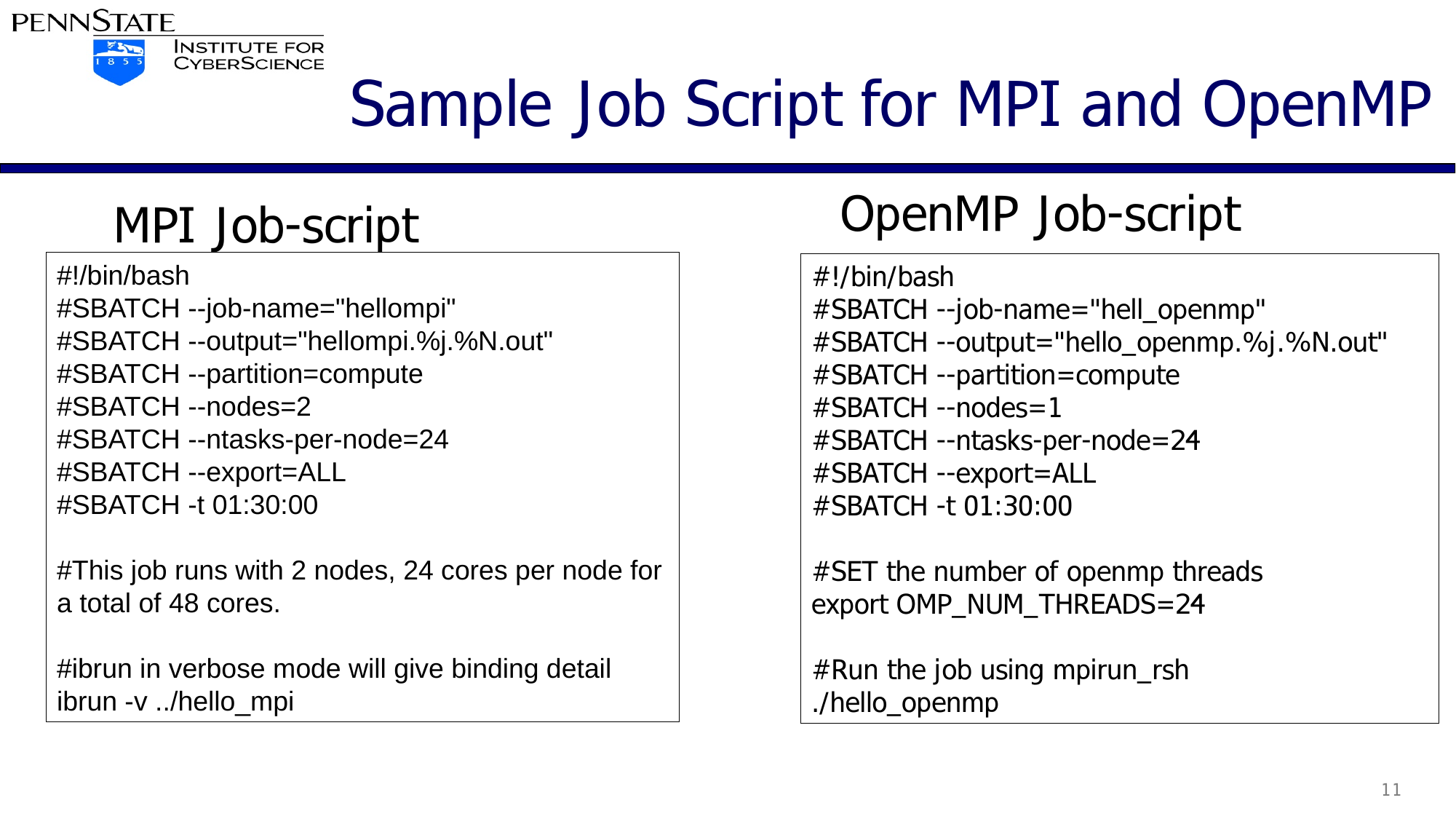

# Sample Job Script for MPI and OpenMP
OpenMP Job-script
MPI Job-script
#!/bin/bash
#SBATCH --job-name="hellompi"
#SBATCH --output="hellompi.%j.%N.out" #SBATCH --partition=compute
#SBATCH --nodes=2
#SBATCH --ntasks-per-node=24
#SBATCH --export=ALL
#SBATCH -t 01:30:00

#This job runs with 2 nodes, 24 cores per node for a total of 48 cores.

#ibrun in verbose mode will give binding detail ibrun -v ../hello_mpi
#!/bin/bash
#SBATCH --job-name="hell_openmp"
#SBATCH --output="hello_openmp.%j.%N.out"
#SBATCH --partition=compute
#SBATCH --nodes=1
#SBATCH --ntasks-per-node=24
#SBATCH --export=ALL
#SBATCH -t 01:30:00

#SET the number of openmp threads
export OMP_NUM_THREADS=24

#Run the job using mpirun_rsh
./hello_openmp